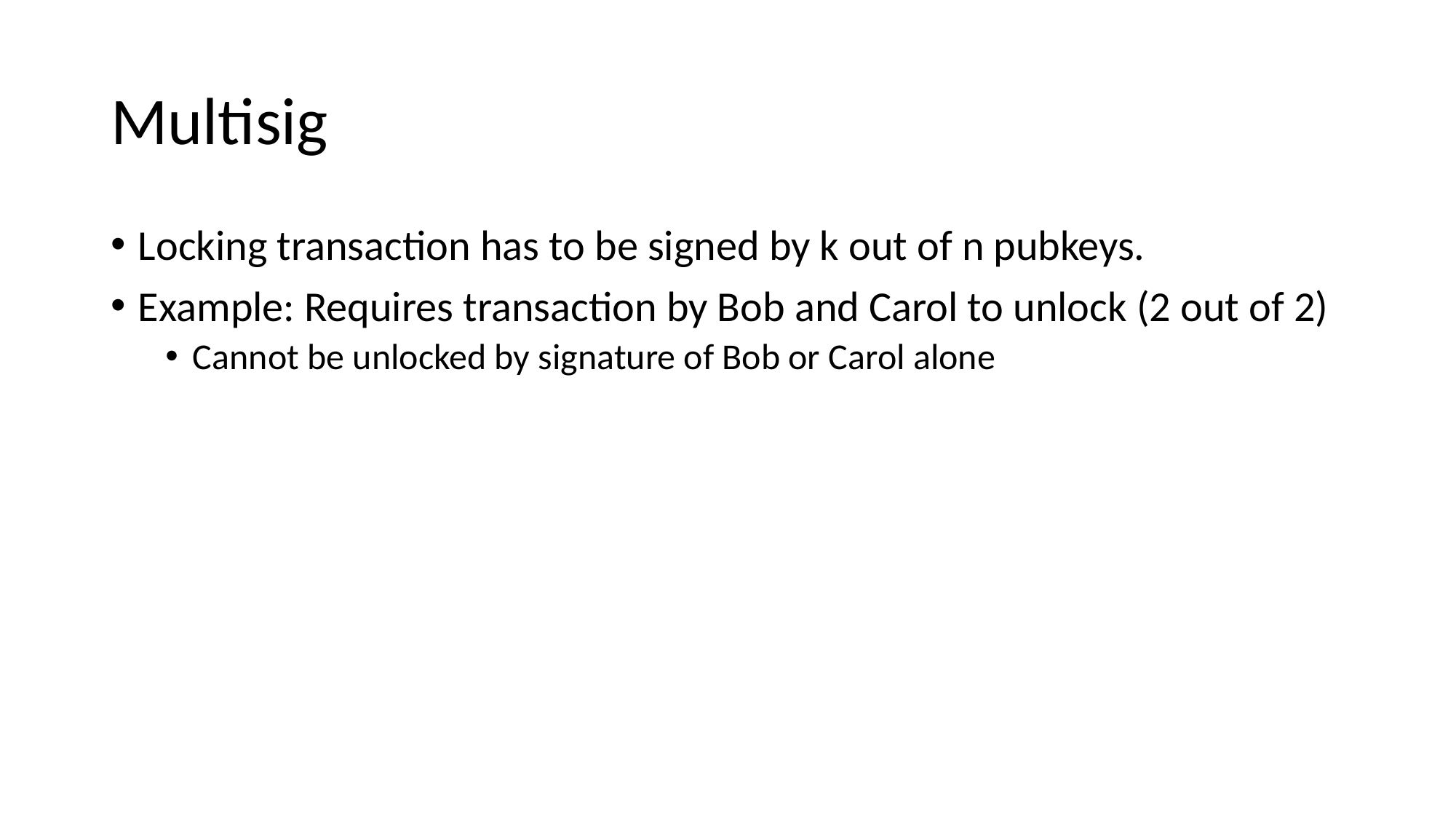

# Multisig
Locking transaction has to be signed by k out of n pubkeys.
Example: Requires transaction by Bob and Carol to unlock (2 out of 2)
Cannot be unlocked by signature of Bob or Carol alone